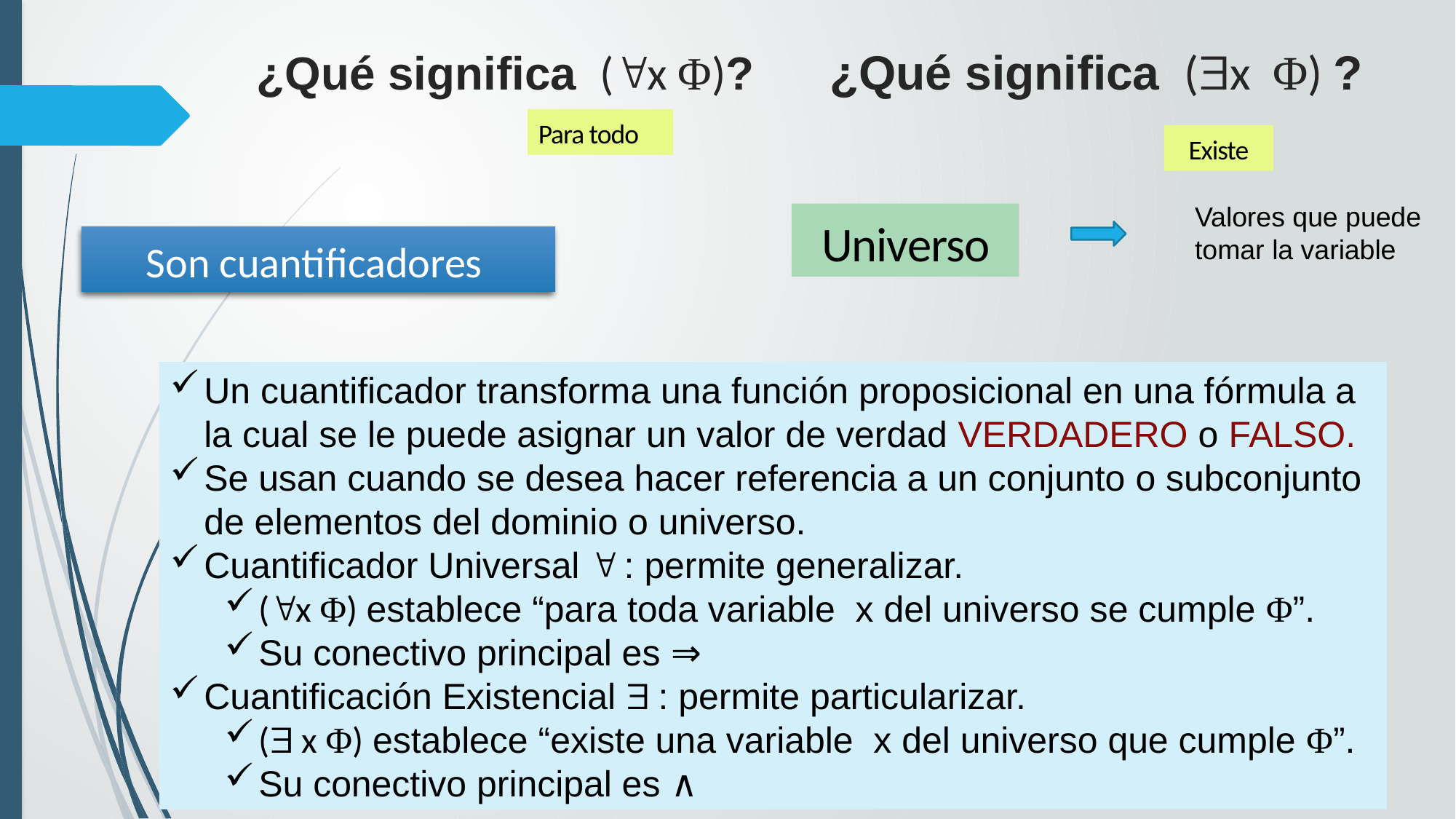

¿Qué significa  (∃x  Φ) ?
# ¿Qué significa  (∀x Φ)?
Para todo
Existe
Valores que puede tomar la variable
Universo

Son cuantificadores
Un cuantificador transforma una función proposicional en una fórmula a la cual se le puede asignar un valor de verdad VERDADERO o FALSO.
Se usan cuando se desea hacer referencia a un conjunto o subconjunto de elementos del dominio o universo.
Cuantificador Universal ∀ : permite generalizar.
(∀x Φ) establece “para toda variable  x del universo se cumple Φ”.
Su conectivo principal es ⇒
Cuantificación Existencial ∃ : permite particularizar.
(∃ x Φ) establece “existe una variable  x del universo que cumple Φ”.
Su conectivo principal es ∧